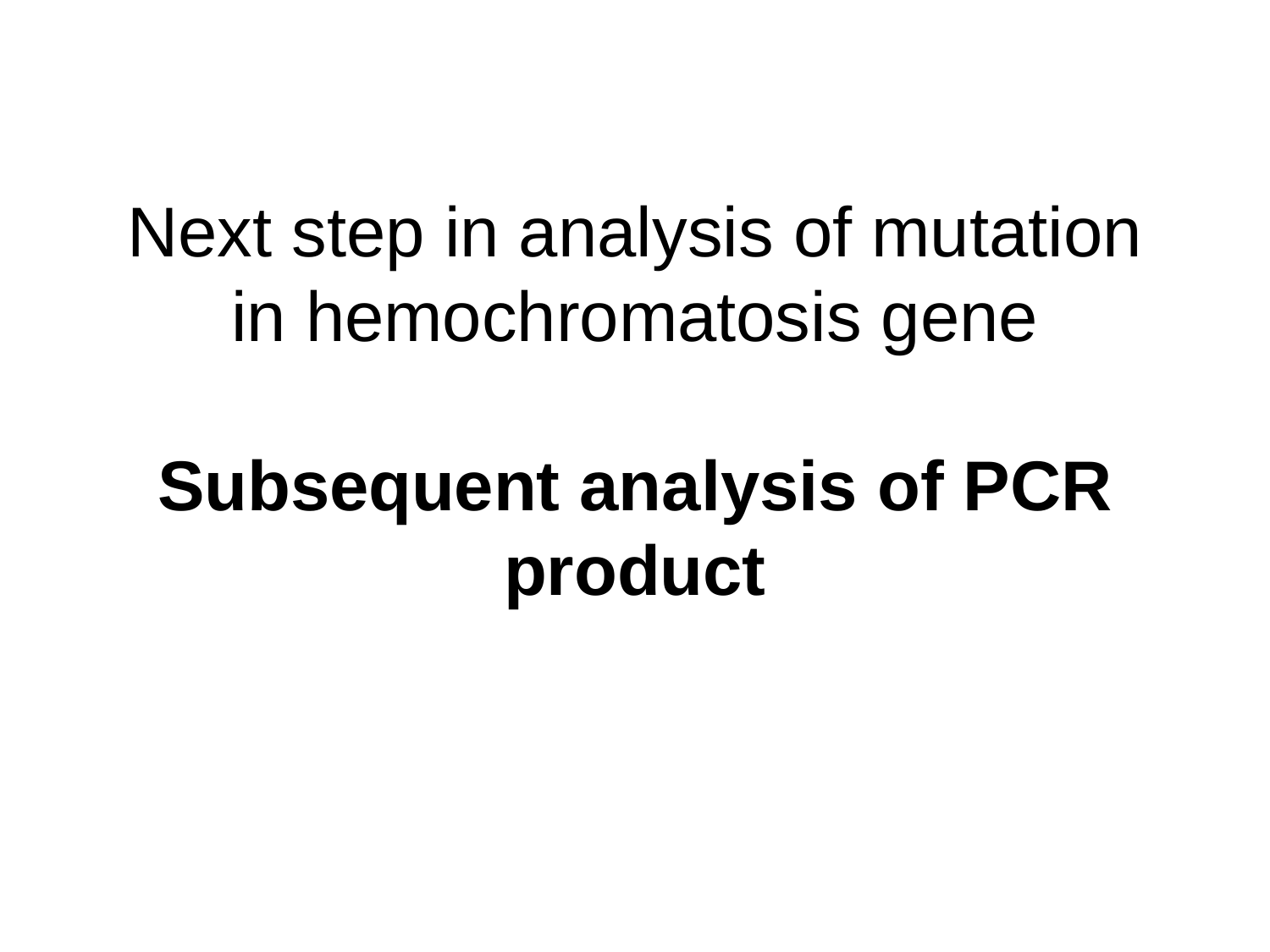

# Next step in analysis of mutation in hemochromatosis gene Subsequent analysis of PCR product